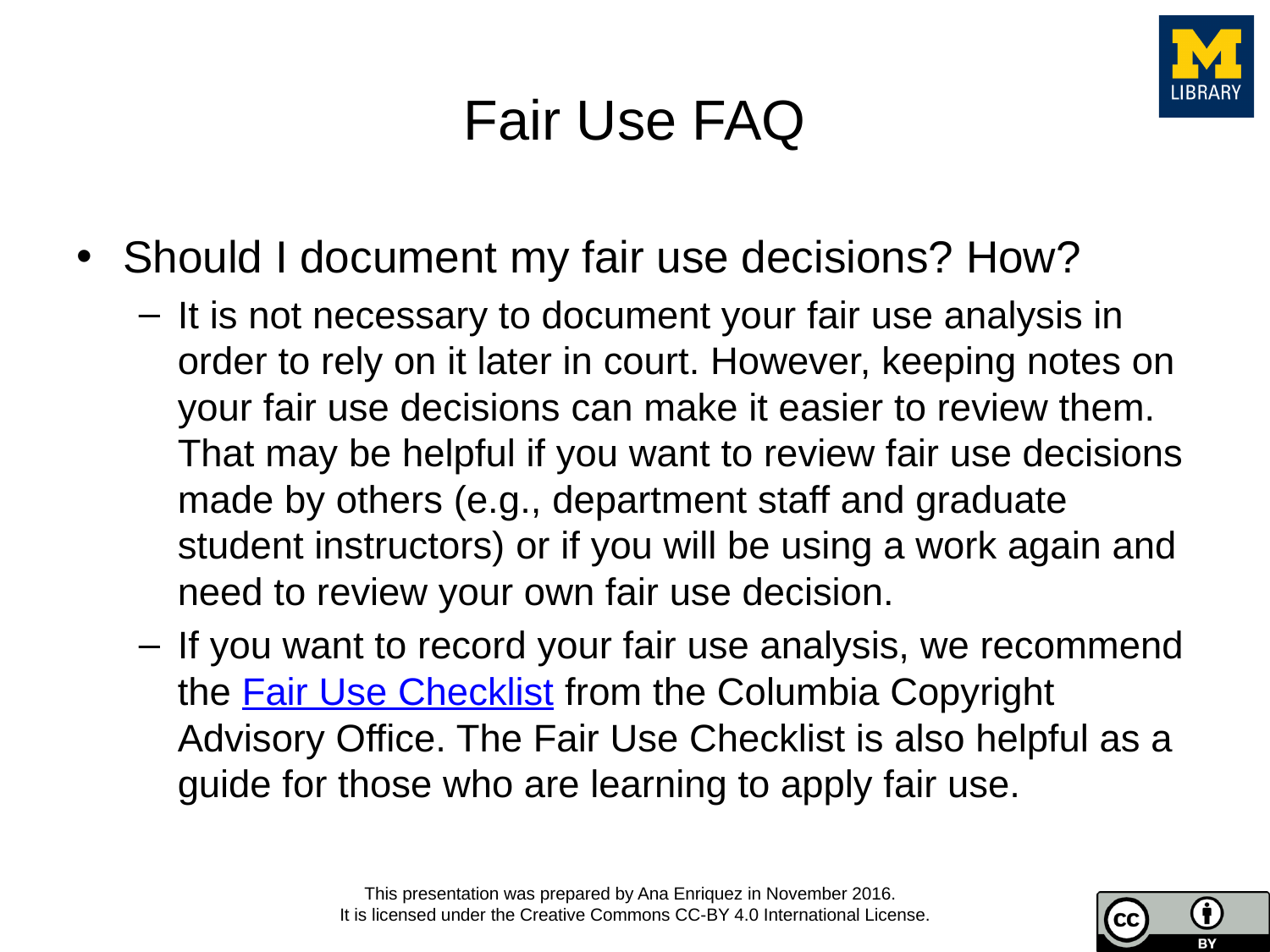

# Fair Use FAQ
Should I document my fair use decisions? How?
It is not necessary to document your fair use analysis in order to rely on it later in court. However, keeping notes on your fair use decisions can make it easier to review them. That may be helpful if you want to review fair use decisions made by others (e.g., department staff and graduate student instructors) or if you will be using a work again and need to review your own fair use decision.
If you want to record your fair use analysis, we recommend the Fair Use Checklist from the Columbia Copyright Advisory Office. The Fair Use Checklist is also helpful as a guide for those who are learning to apply fair use.

This presentation was prepared by Ana Enriquez in November 2016.
It is licensed under the Creative Commons CC-BY 4.0 International License.